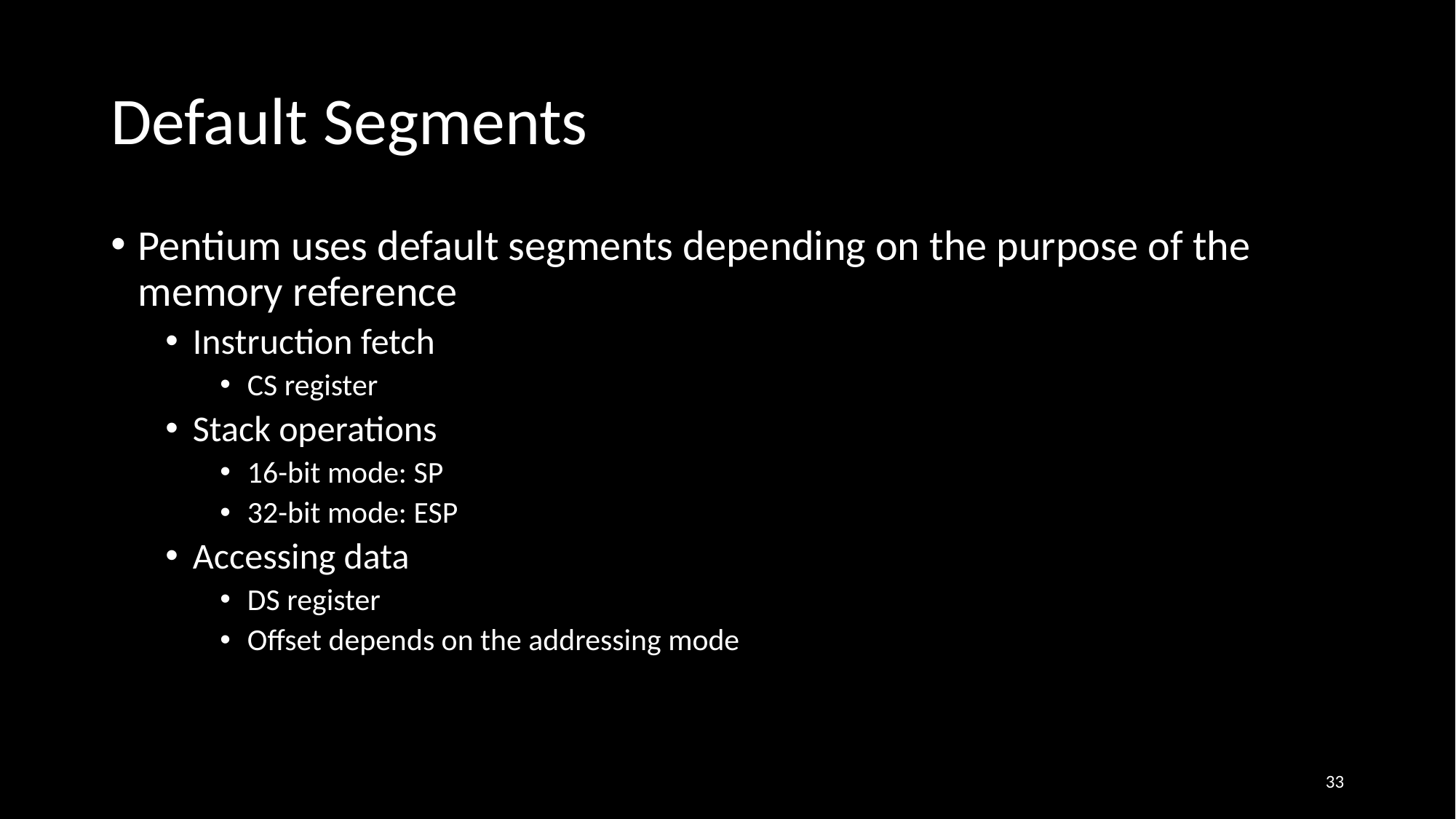

# Default Segments
Pentium uses default segments depending on the purpose of the memory reference
Instruction fetch
CS register
Stack operations
16-bit mode: SP
32-bit mode: ESP
Accessing data
DS register
Offset depends on the addressing mode
33